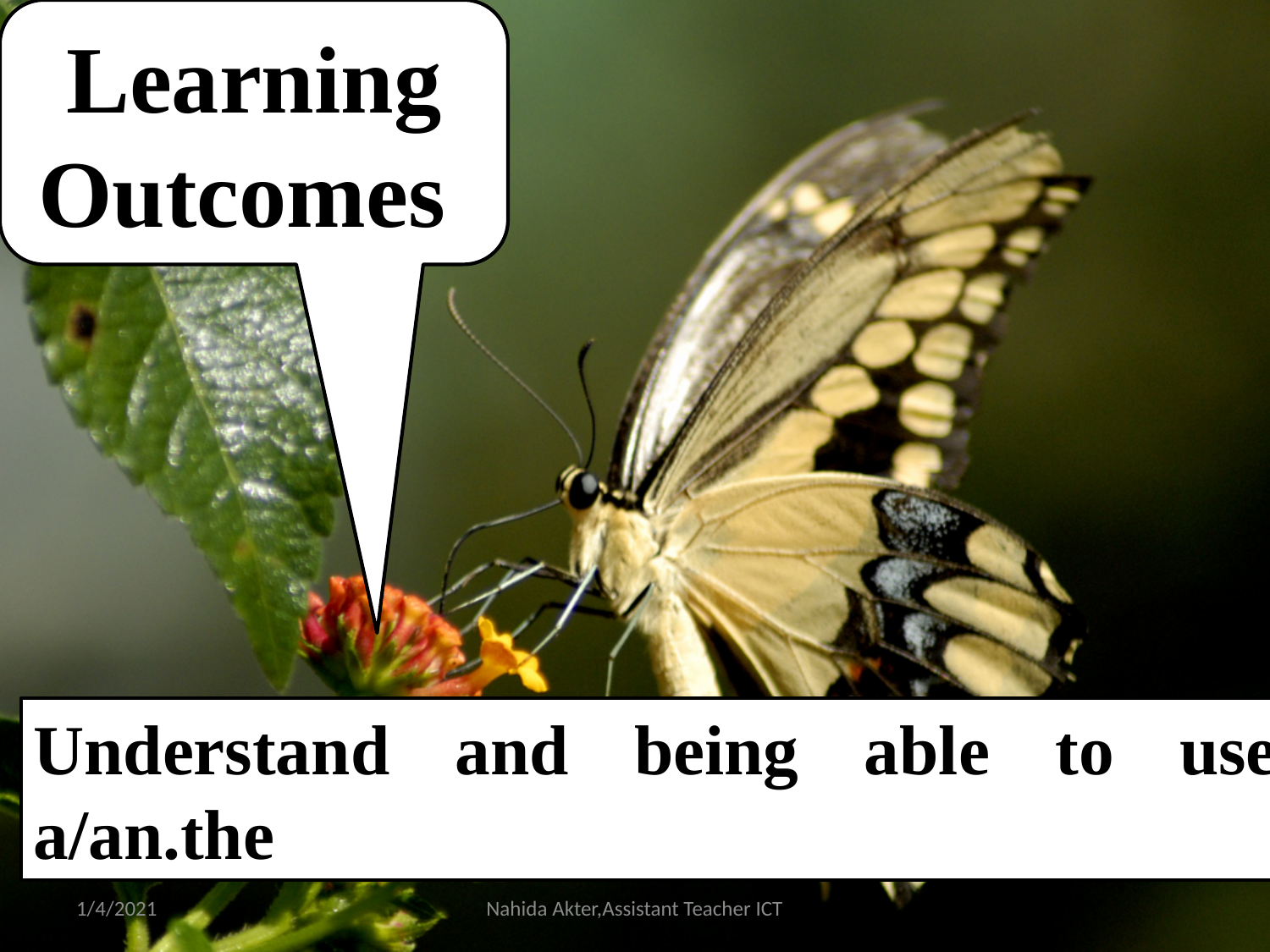

Learning Outcomes
Understand and being able to use a/an.the
1/4/2021
Nahida Akter,Assistant Teacher ICT